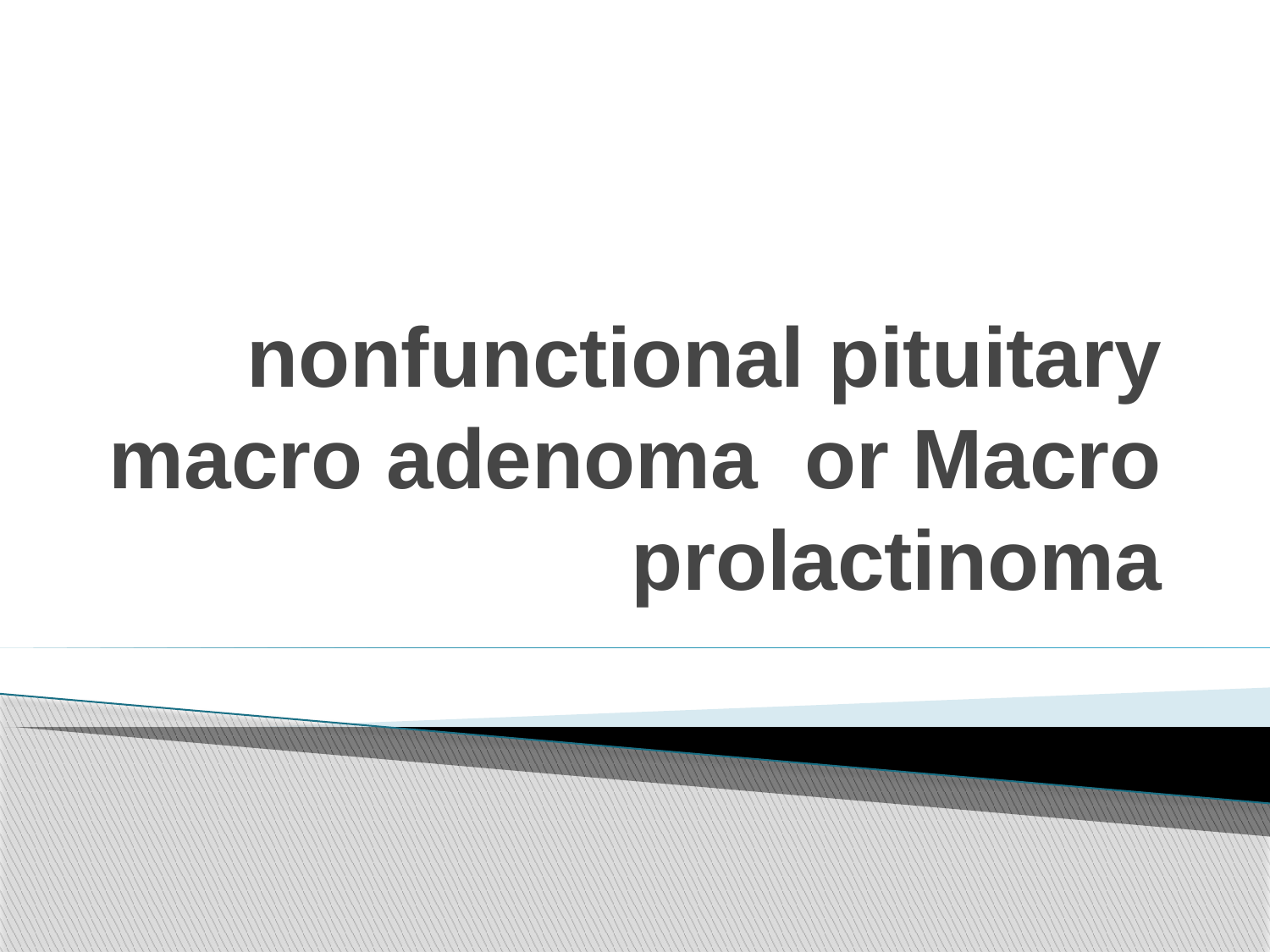

# nonfunctional pituitary macro adenoma  or Macro prolactinoma